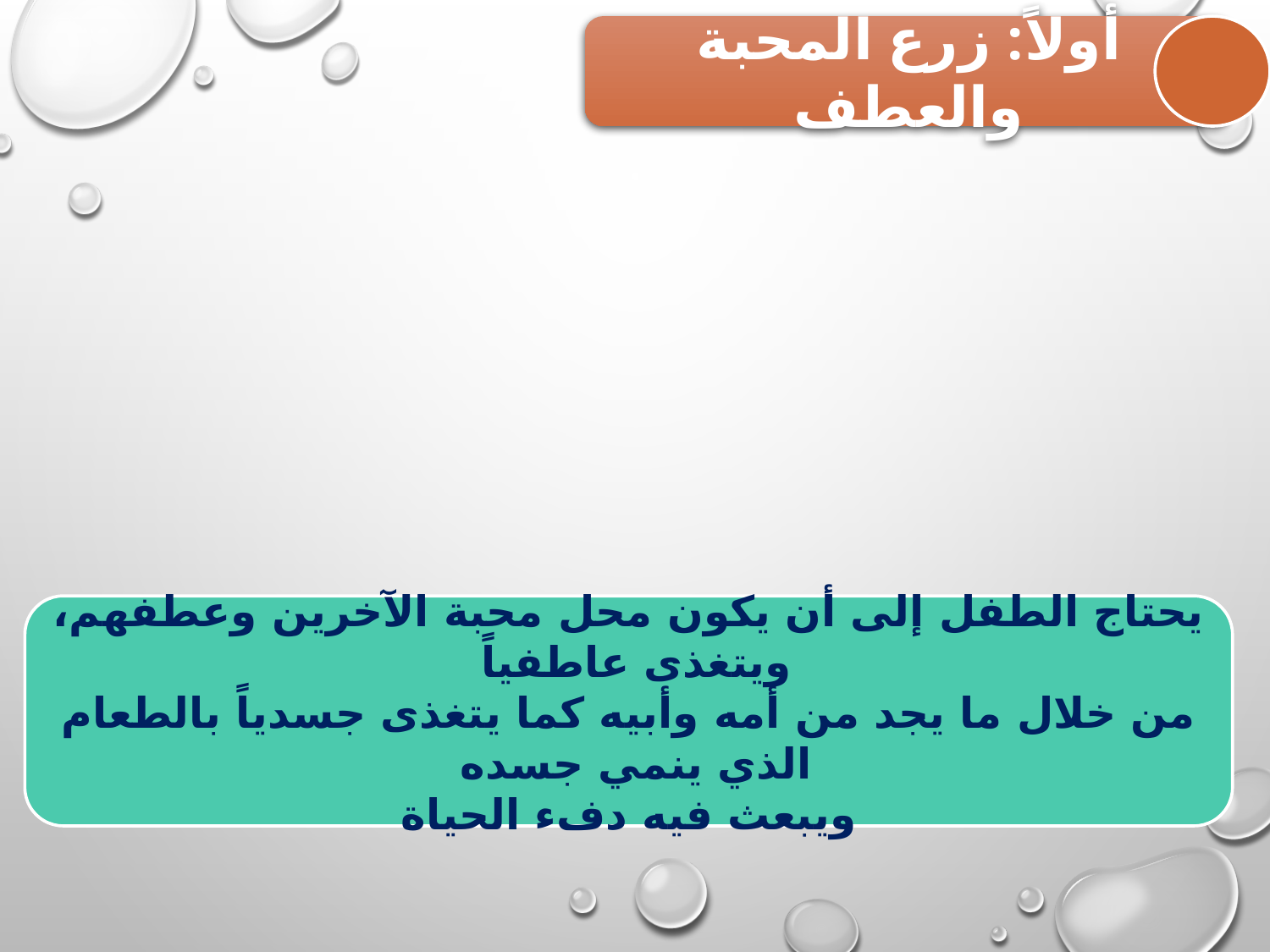

أولاً: زرع المحبة والعطف

يحتاج الطفل إلى أن يكون محل محبة الآخرين وعطفهم، ويتغذى عاطفياً
من خلال ما يجد من أمه وأبيه كما يتغذى جسدياً بالطعام الذي ينمي جسده
ويبعث فيه دفء الحياة